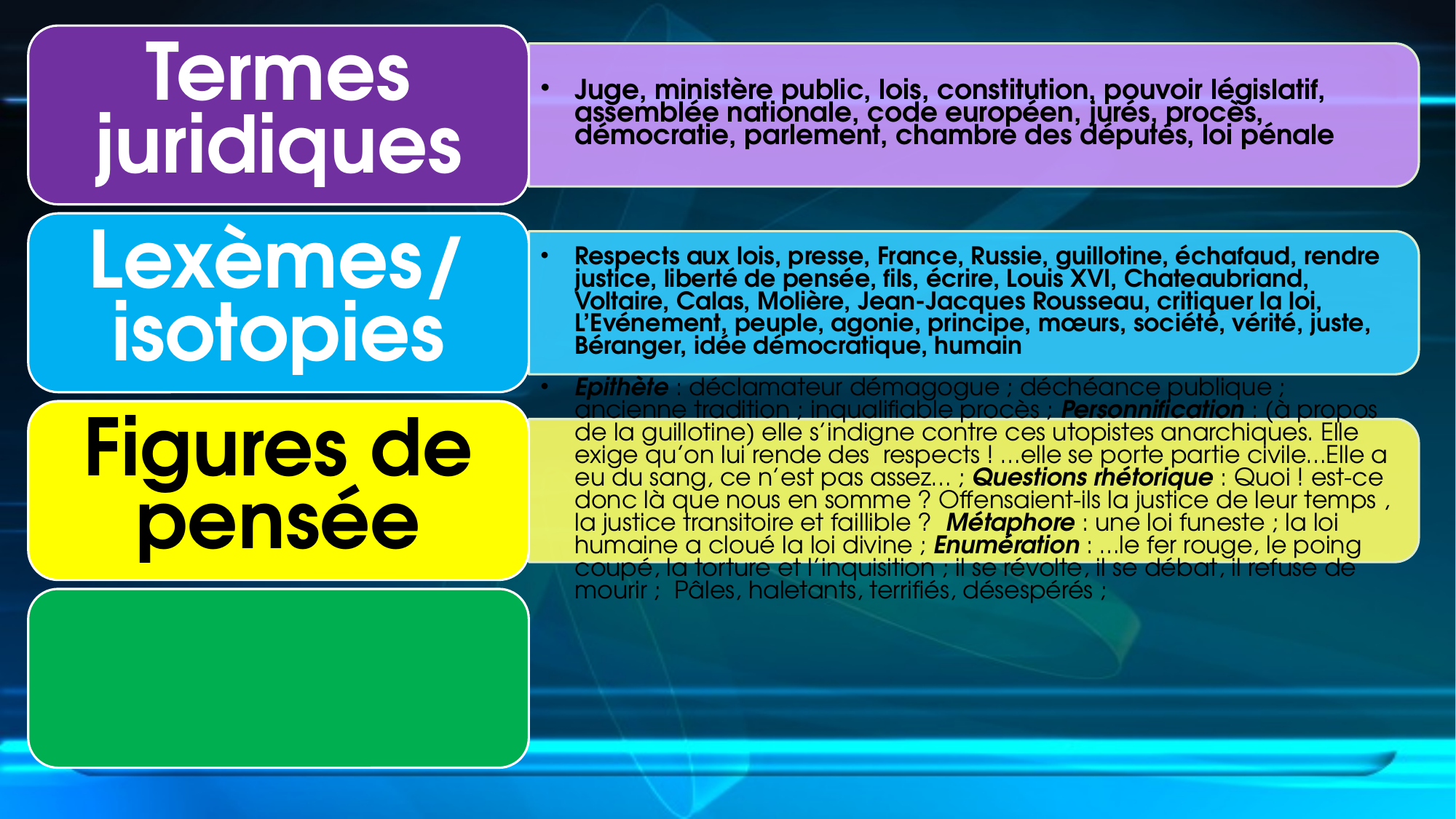

Termes juridiques
Juge, ministère public, lois, constitution, pouvoir législatif, assemblée nationale, code européen, jurés, procès, démocratie, parlement, chambre des députés, loi pénale
Lexèmes/
isotopies
Respects aux lois, presse, France, Russie, guillotine, échafaud, rendre justice, liberté de pensée, fils, écrire, Louis XVI, Chateaubriand, Voltaire, Calas, Molière, Jean-Jacques Rousseau, critiquer la loi, L’Evénement, peuple, agonie, principe, mœurs, société, vérité, juste, Béranger, idée démocratique, humain
Figures de pensée
Epithète : déclamateur démagogue ; déchéance publique ; ancienne tradition ; inqualifiable procès ; Personnification : (à propos de la guillotine) elle s’indigne contre ces utopistes anarchiques. Elle exige qu’on lui rende des  respects ! …elle se porte partie civile…Elle a eu du sang, ce n’est pas assez… ; Questions rhétorique : Quoi ! est-ce donc là que nous en somme ? Offensaient-ils la justice de leur temps , la justice transitoire et faillible ?  Métaphore : une loi funeste ; la loi humaine a cloué la loi divine ; Enumération : …le fer rouge, le poing coupé, la torture et l’inquisition ; il se révolte, il se débat, il refuse de mourir ;  Pâles, haletants, terrifiés, désespérés ;